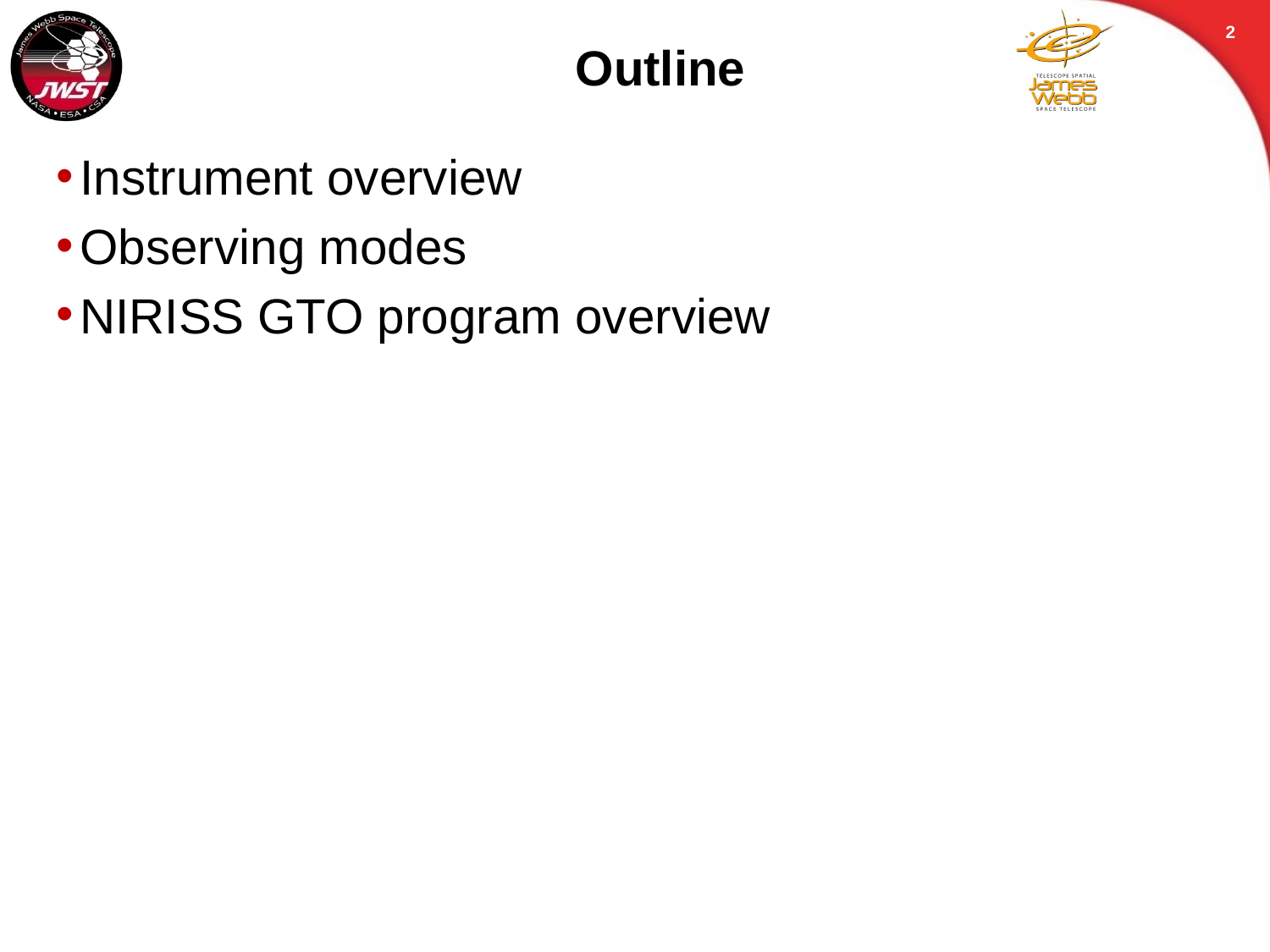

2
# Outline
Instrument overview
Observing modes
NIRISS GTO program overview